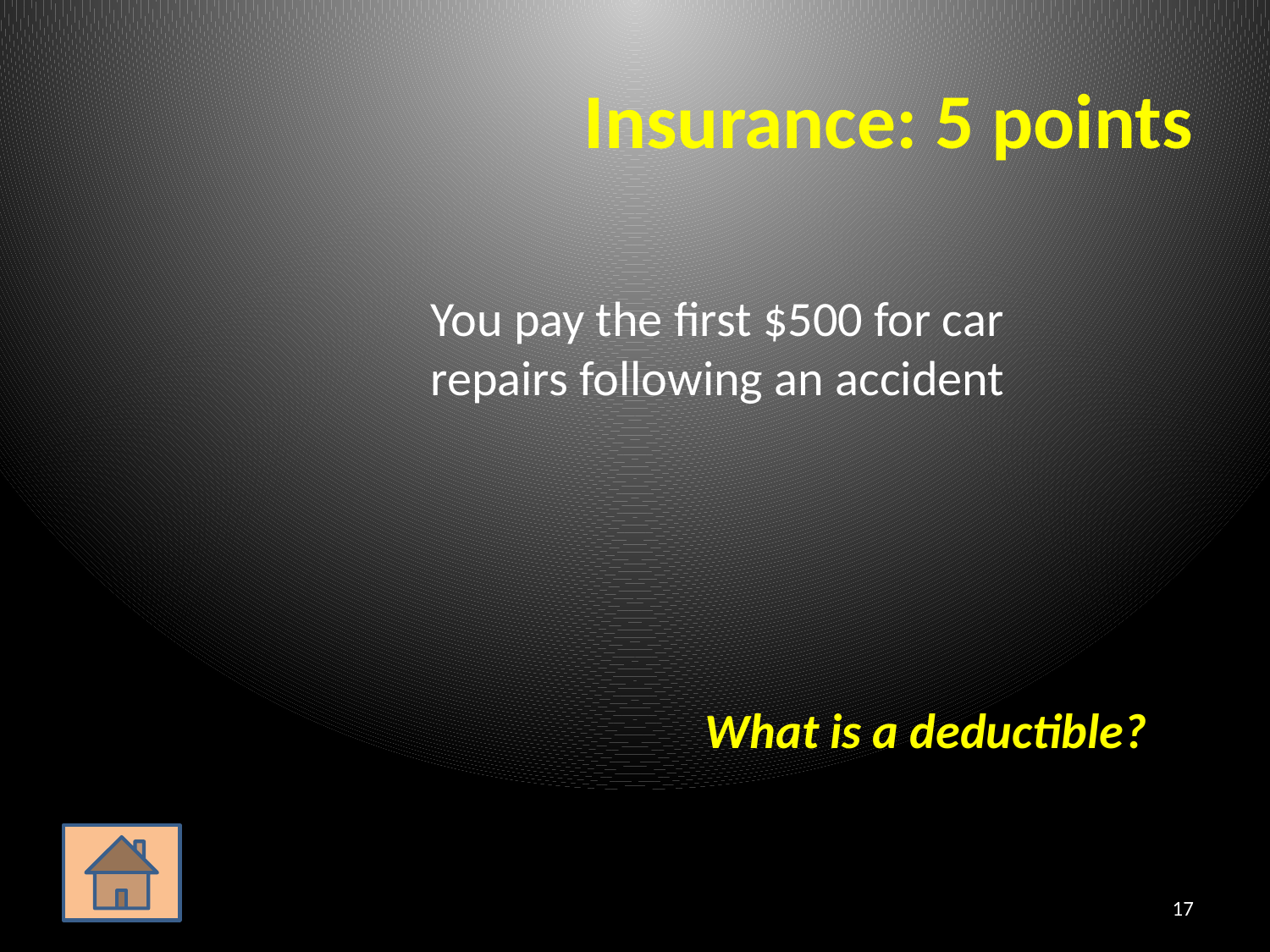

# Insurance: 5 points

	You pay the first $500 for car repairs following an accident

What is a deductible?

17